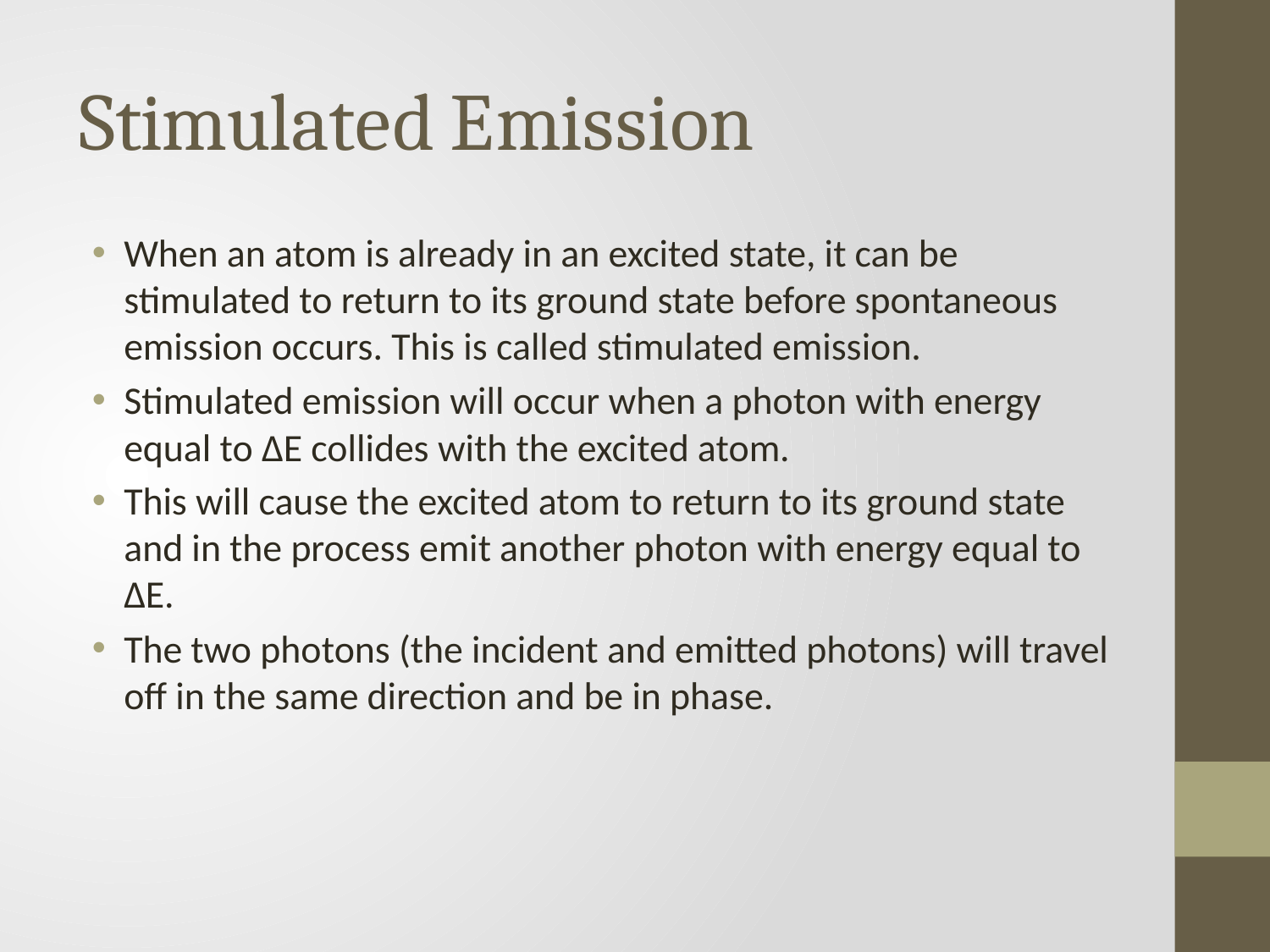

# Stimulated Emission
When an atom is already in an excited state, it can be stimulated to return to its ground state before spontaneous emission occurs. This is called stimulated emission.
Stimulated emission will occur when a photon with energy equal to ΔE collides with the excited atom.
This will cause the excited atom to return to its ground state and in the process emit another photon with energy equal to ΔE.
The two photons (the incident and emitted photons) will travel off in the same direction and be in phase.